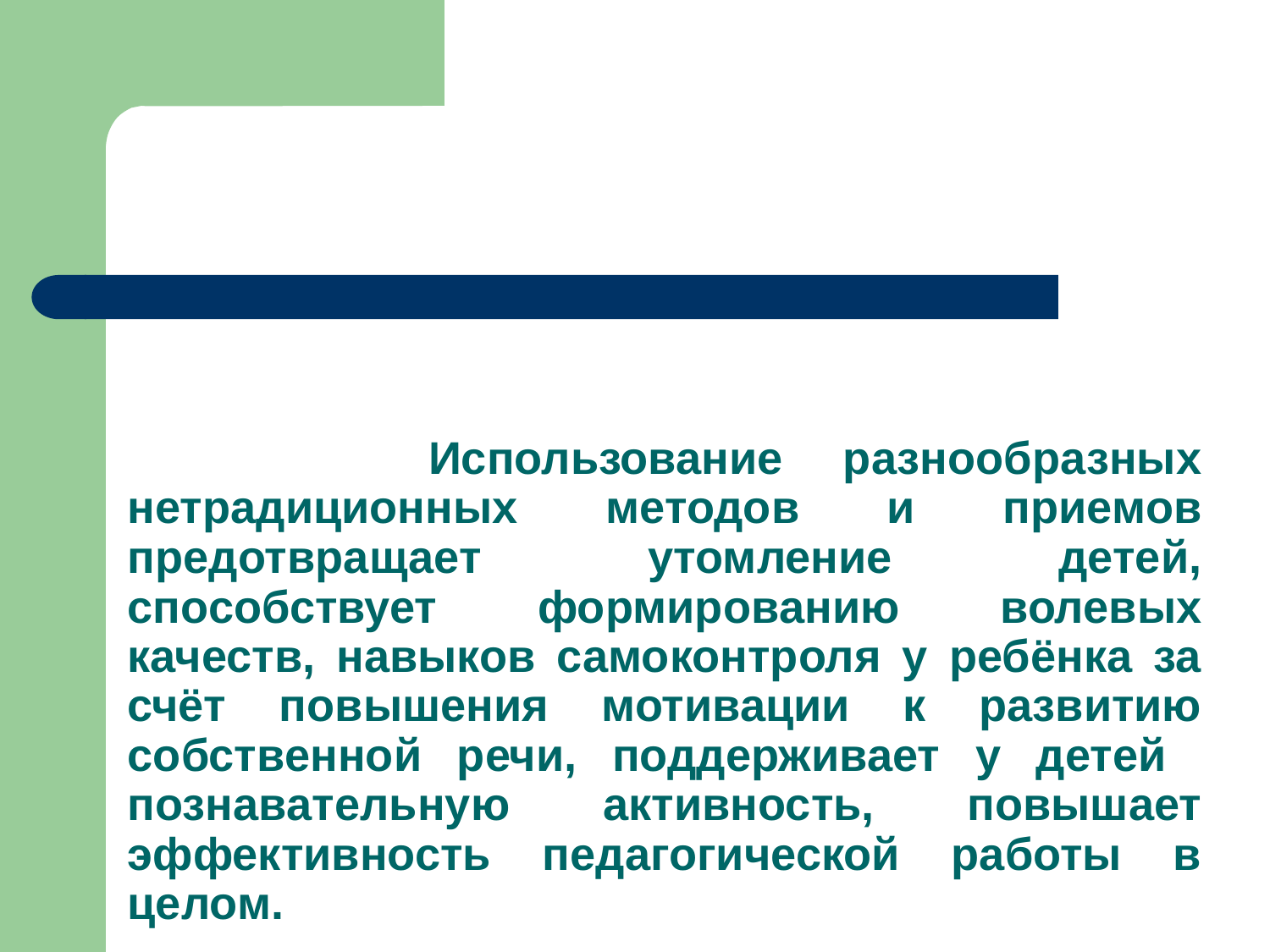

# Использование разнообразных нетрадиционных методов и приемов предотвращает утомление детей, способствует формированию волевых качеств, навыков самоконтроля у ребёнка за счёт повышения мотивации к развитию собственной речи, поддерживает у детей  познавательную активность, повышает эффективность педагогической работы в целом.